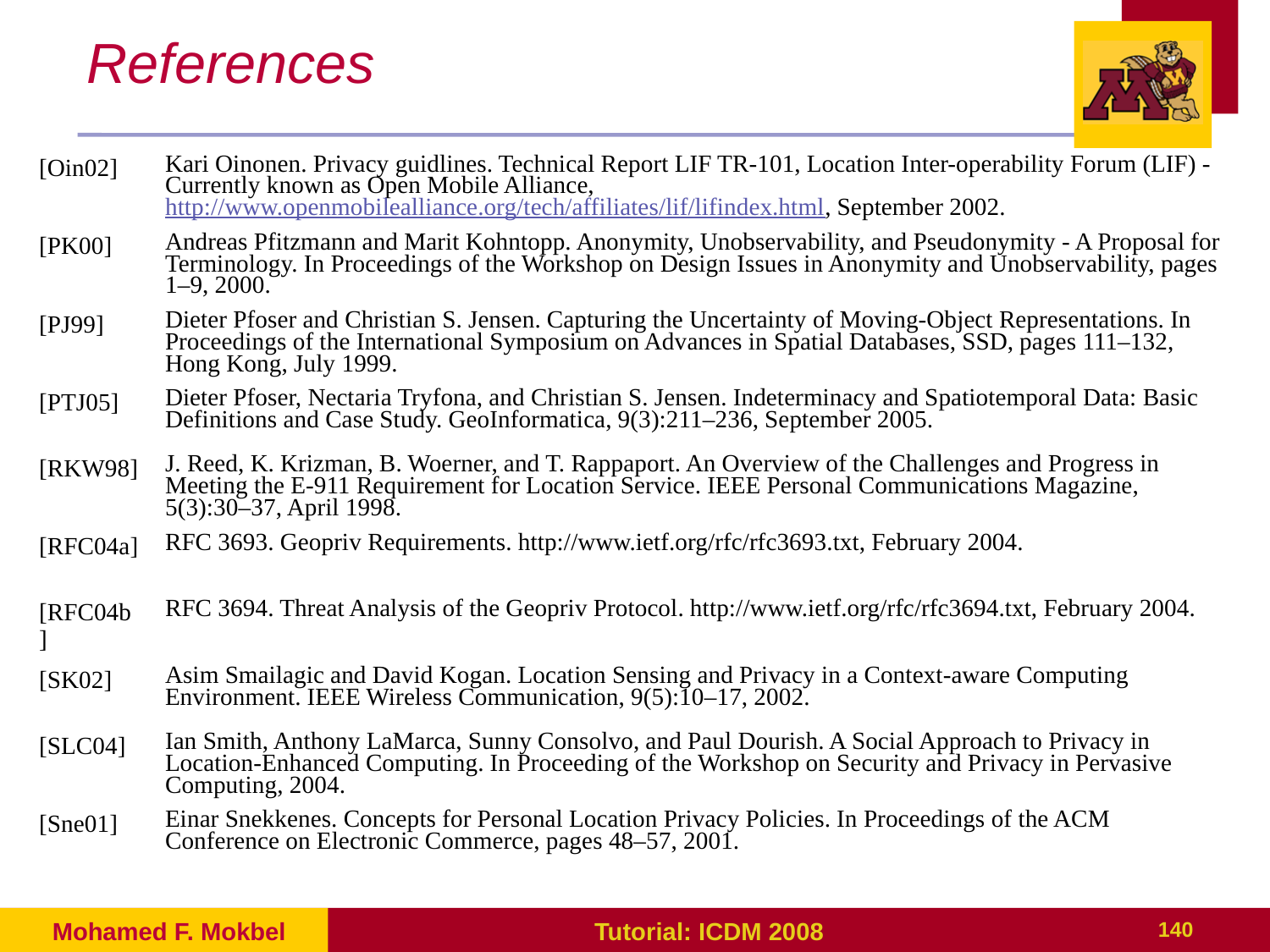

# References
| [Oin02] | Kari Oinonen. Privacy guidlines. Technical Report LIF TR-101, Location Inter-operability Forum (LIF) -Currently known as Open Mobile Alliance, http://www.openmobilealliance.org/tech/affiliates/lif/lifindex.html, September 2002. |
| --- | --- |
| [PK00] | Andreas Pfitzmann and Marit Kohntopp. Anonymity, Unobservability, and Pseudonymity - A Proposal for Terminology. In Proceedings of the Workshop on Design Issues in Anonymity and Unobservability, pages 1–9, 2000. |
| [PJ99] | Dieter Pfoser and Christian S. Jensen. Capturing the Uncertainty of Moving-Object Representations. In Proceedings of the International Symposium on Advances in Spatial Databases, SSD, pages 111–132, Hong Kong, July 1999. |
| [PTJ05] | Dieter Pfoser, Nectaria Tryfona, and Christian S. Jensen. Indeterminacy and Spatiotemporal Data: Basic Definitions and Case Study. GeoInformatica, 9(3):211–236, September 2005. |
| [RKW98] | J. Reed, K. Krizman, B. Woerner, and T. Rappaport. An Overview of the Challenges and Progress in Meeting the E-911 Requirement for Location Service. IEEE Personal Communications Magazine, 5(3):30–37, April 1998. |
| [RFC04a] | RFC 3693. Geopriv Requirements. http://www.ietf.org/rfc/rfc3693.txt, February 2004. |
| [RFC04b] | RFC 3694. Threat Analysis of the Geopriv Protocol. http://www.ietf.org/rfc/rfc3694.txt, February 2004. |
| [SK02] | Asim Smailagic and David Kogan. Location Sensing and Privacy in a Context-aware Computing Environment. IEEE Wireless Communication, 9(5):10–17, 2002. |
| [SLC04] | Ian Smith, Anthony LaMarca, Sunny Consolvo, and Paul Dourish. A Social Approach to Privacy in Location-Enhanced Computing. In Proceeding of the Workshop on Security and Privacy in Pervasive Computing, 2004. |
| [Sne01] | Einar Snekkenes. Concepts for Personal Location Privacy Policies. In Proceedings of the ACM Conference on Electronic Commerce, pages 48–57, 2001. |
Mohamed F. Mokbel
Tutorial: ICDM 2008
140